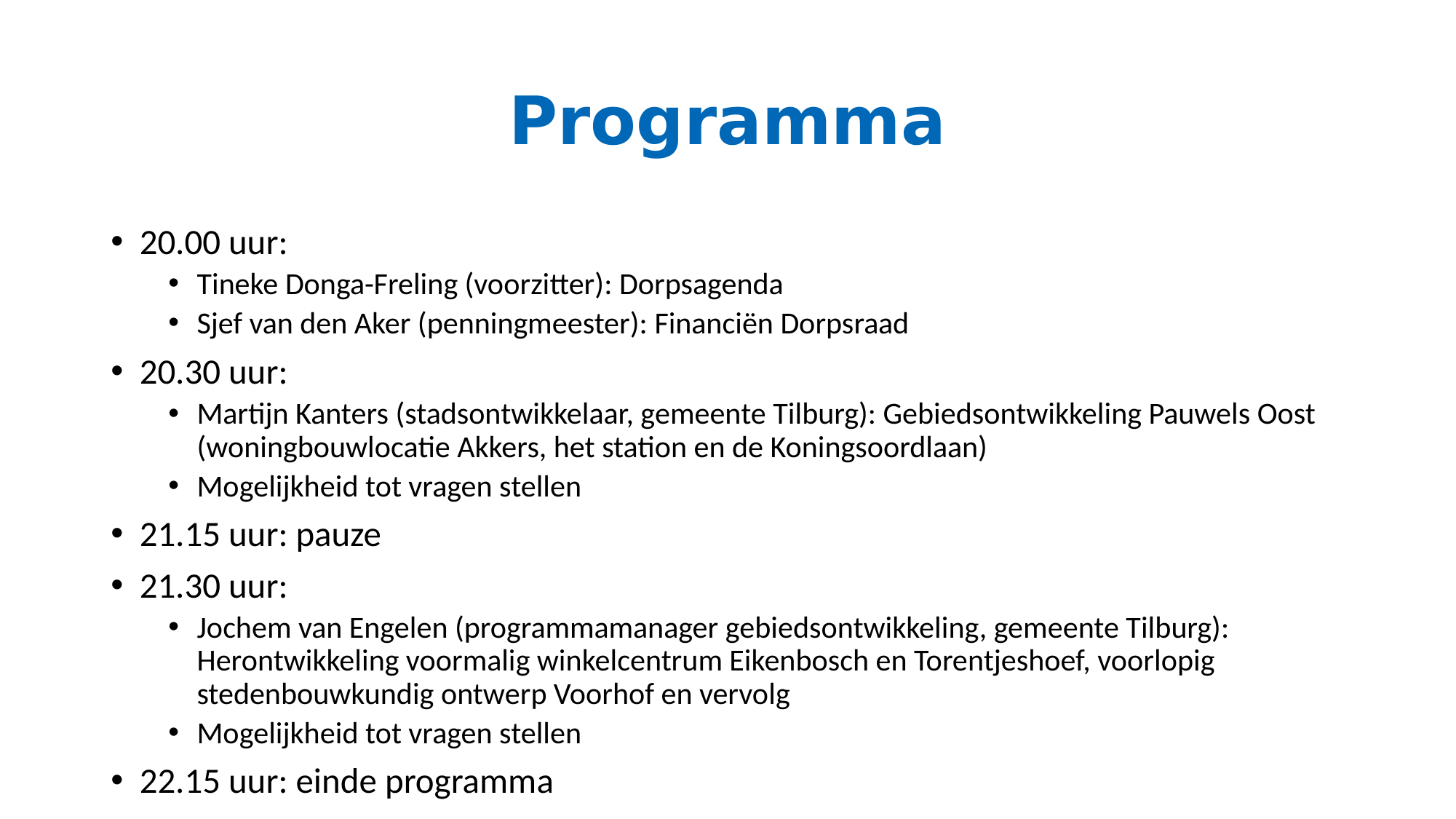

# Programma
20.00 uur:
Tineke Donga-Freling (voorzitter): Dorpsagenda
Sjef van den Aker (penningmeester): Financiën Dorpsraad
20.30 uur:
Martijn Kanters (stadsontwikkelaar, gemeente Tilburg): Gebiedsontwikkeling Pauwels Oost (woningbouwlocatie Akkers, het station en de Koningsoordlaan)
Mogelijkheid tot vragen stellen
21.15 uur: pauze
21.30 uur:
Jochem van Engelen (programmamanager gebiedsontwikkeling, gemeente Tilburg): Herontwikkeling voormalig winkelcentrum Eikenbosch en Torentjeshoef, voorlopig stedenbouwkundig ontwerp Voorhof en vervolg
Mogelijkheid tot vragen stellen
22.15 uur: einde programma